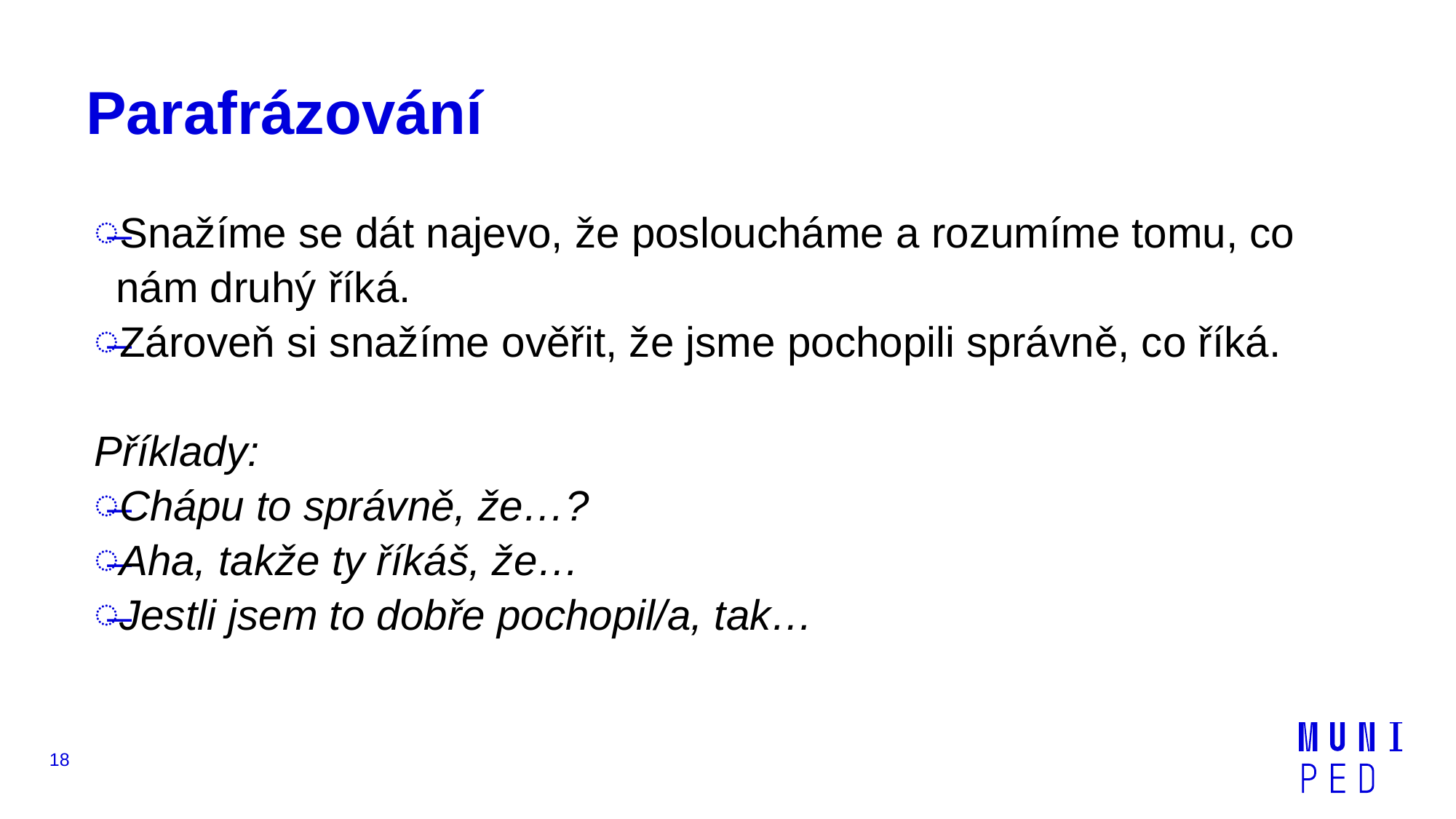

# Parafrázování
Snažíme se dát najevo, že posloucháme a rozumíme tomu, co nám druhý říká.
Zároveň si snažíme ověřit, že jsme pochopili správně, co říká.

Příklady:
Chápu to správně, že…?
Aha, takže ty říkáš, že…
Jestli jsem to dobře pochopil/a, tak…

18